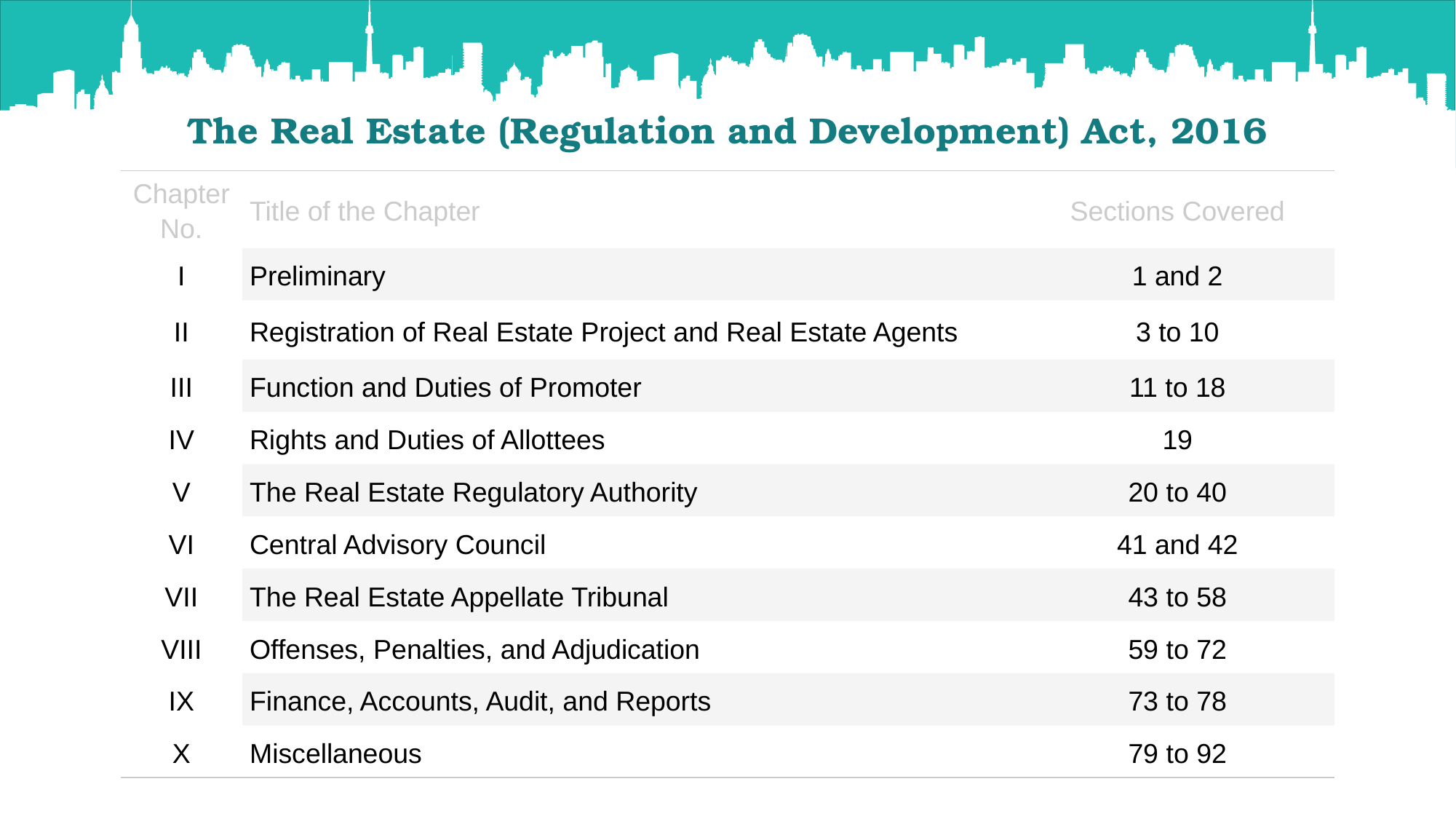

The Real Estate (Regulation and Development) Act, 2016

| Chapter No. | Title of the Chapter | Sections Covered |
| --- | --- | --- |
| I | Preliminary | 1 and 2 |
| II | Registration of Real Estate Project and Real Estate Agents | 3 to 10 |
| III | Function and Duties of Promoter | 11 to 18 |
| IV | Rights and Duties of Allottees | 19 |
| V | The Real Estate Regulatory Authority | 20 to 40 |
| VI | Central Advisory Council | 41 and 42 |
| VII | The Real Estate Appellate Tribunal | 43 to 58 |
| VIII | Offenses, Penalties, and Adjudication | 59 to 72 |
| IX | Finance, Accounts, Audit, and Reports | 73 to 78 |
| X | Miscellaneous | 79 to 92 |